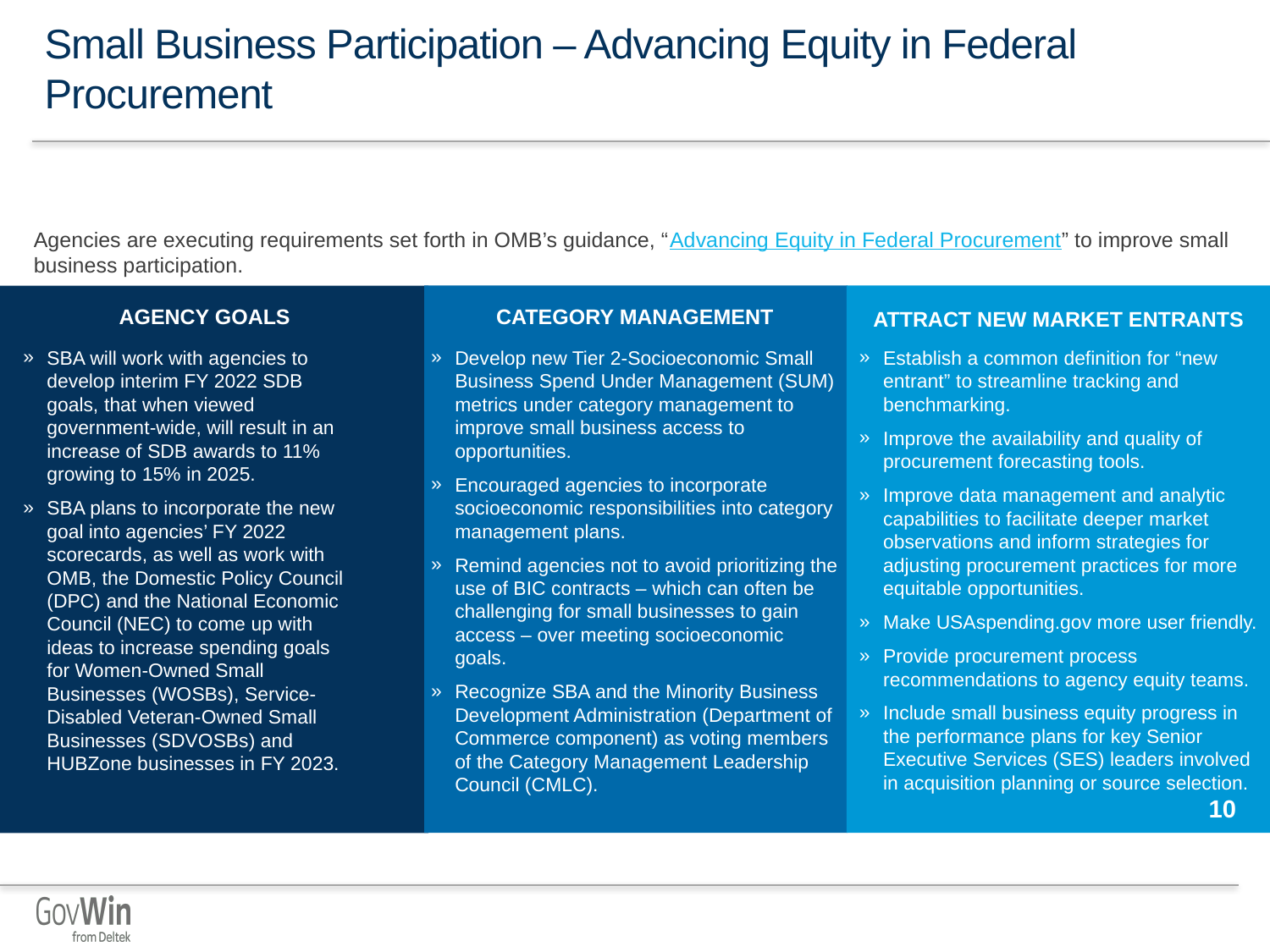

# Small Business Participation – Advancing Equity in Federal Procurement

Agencies are executing requirements set forth in OMB’s guidance, “Advancing Equity in Federal Procurement” to improve small business participation.

AGENCY GOALS
CATEGORY MANAGEMENT
ATTRACT NEW MARKET ENTRANTS
SBA will work with agencies to develop interim FY 2022 SDB goals, that when viewed government-wide, will result in an increase of SDB awards to 11% growing to 15% in 2025.
SBA plans to incorporate the new goal into agencies’ FY 2022 scorecards, as well as work with OMB, the Domestic Policy Council (DPC) and the National Economic Council (NEC) to come up with ideas to increase spending goals for Women-Owned Small Businesses (WOSBs), Service-Disabled Veteran-Owned Small Businesses (SDVOSBs) and HUBZone businesses in FY 2023.
Develop new Tier 2-Socioeconomic Small Business Spend Under Management (SUM) metrics under category management to improve small business access to opportunities.
Encouraged agencies to incorporate socioeconomic responsibilities into category management plans.
Remind agencies not to avoid prioritizing the use of BIC contracts – which can often be challenging for small businesses to gain access – over meeting socioeconomic goals.
Recognize SBA and the Minority Business Development Administration (Department of Commerce component) as voting members of the Category Management Leadership Council (CMLC).
Establish a common definition for “new entrant” to streamline tracking and benchmarking.
Improve the availability and quality of procurement forecasting tools.
Improve data management and analytic capabilities to facilitate deeper market observations and inform strategies for adjusting procurement practices for more equitable opportunities.
Make USAspending.gov more user friendly.
Provide procurement process recommendations to agency equity teams.
Include small business equity progress in the performance plans for key Senior Executive Services (SES) leaders involved in acquisition planning or source selection.
10
© Deltek, Inc. All Rights Reserved.